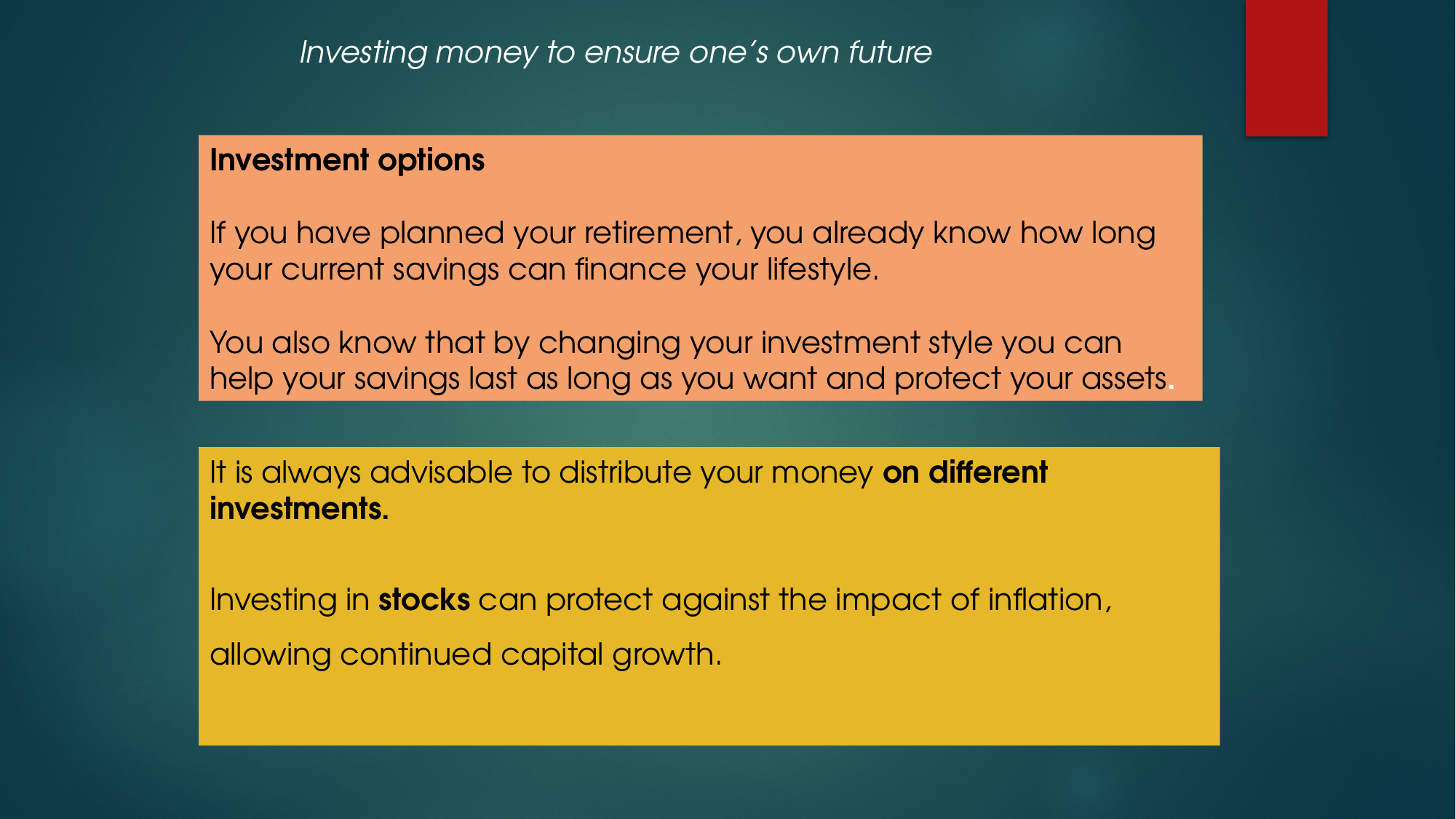

Investing money to ensure one’s own future
Investment options

If you have planned your retirement, you already know how long your current savings can finance your lifestyle.

You also know that by changing your investment style you can help your savings last as long as you want and protect your assets.
It is always advisable to distribute your money on different investments.

Investing in stocks can protect against the impact of inflation, allowing continued capital growth.